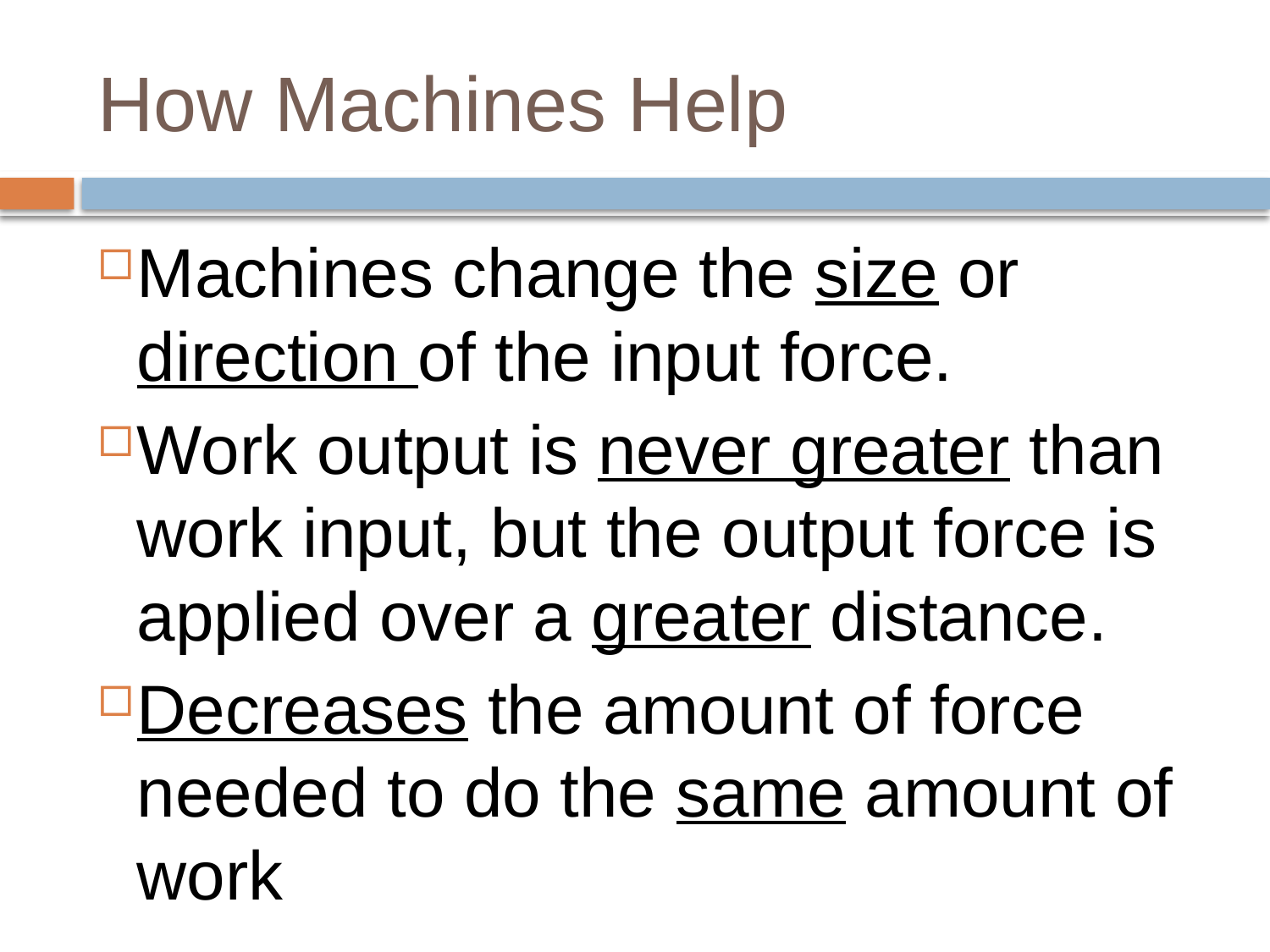

# How Machines Help
Machines change the size or direction of the input force.
Work output is never greater than work input, but the output force is applied over a greater distance.
Decreases the amount of force needed to do the same amount of work